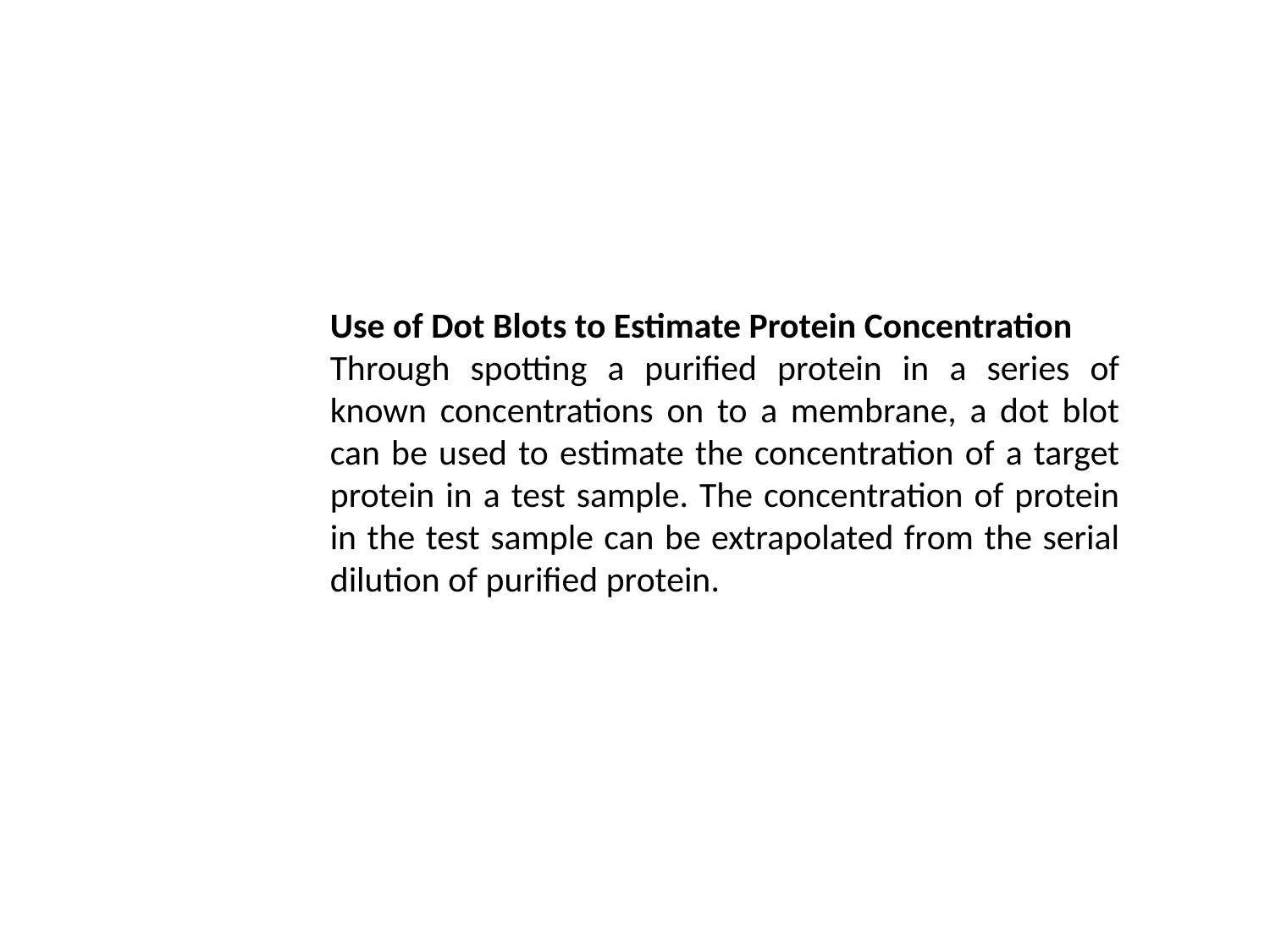

Use of Dot Blots to Estimate Protein Concentration
Through spotting a purified protein in a series of known concentrations on to a membrane, a dot blot can be used to estimate the concentration of a target protein in a test sample. The concentration of protein in the test sample can be extrapolated from the serial dilution of purified protein.